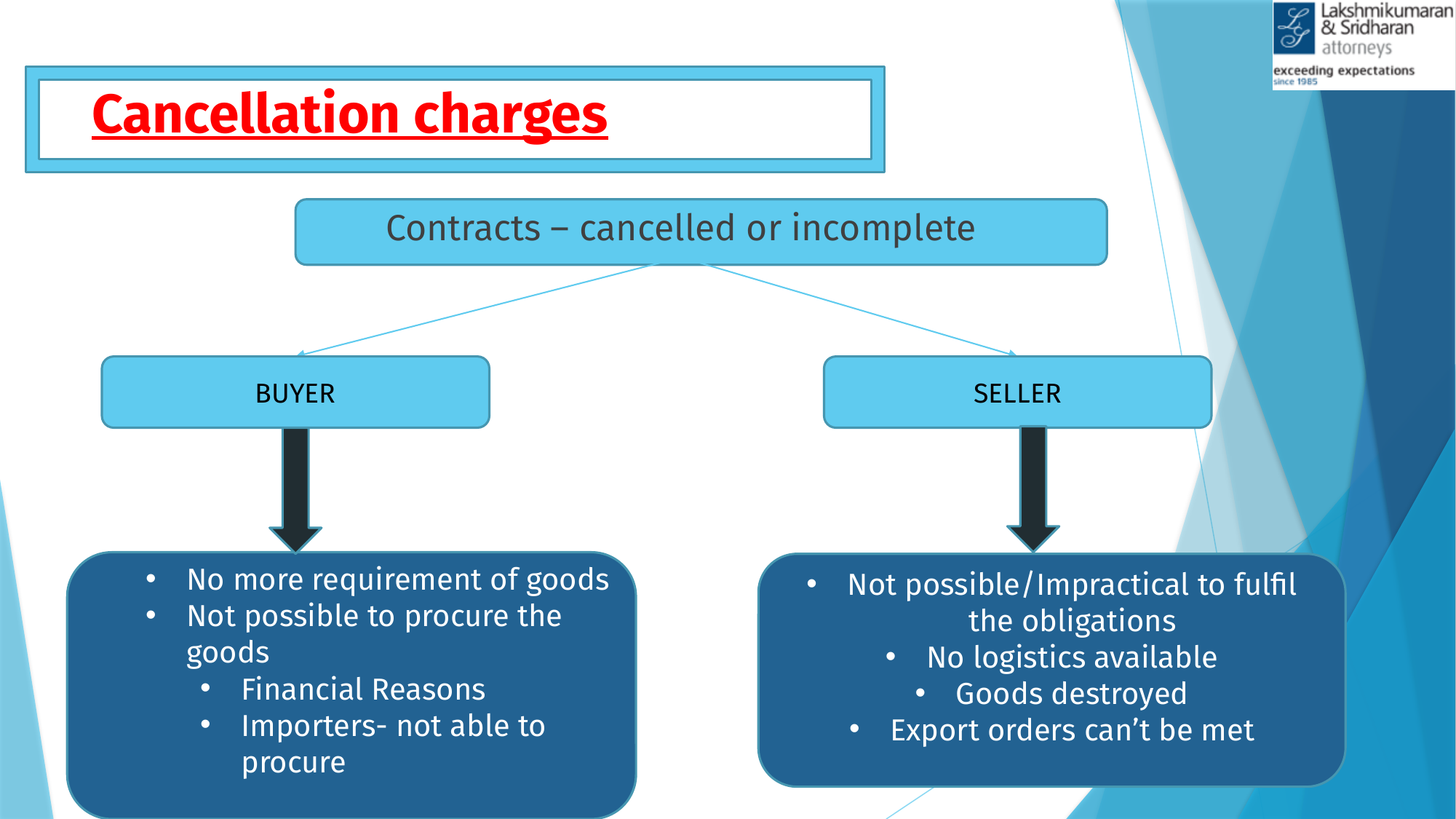

# Cancellation charges
Contracts – cancelled or incomplete

BUYER
SELLER

No more requirement of goods
Not possible to procure the goods
Financial Reasons
Importers- not able to procure

Not possible/Impractical to fulfil the obligations
No logistics available
Goods destroyed
Export orders can’t be met